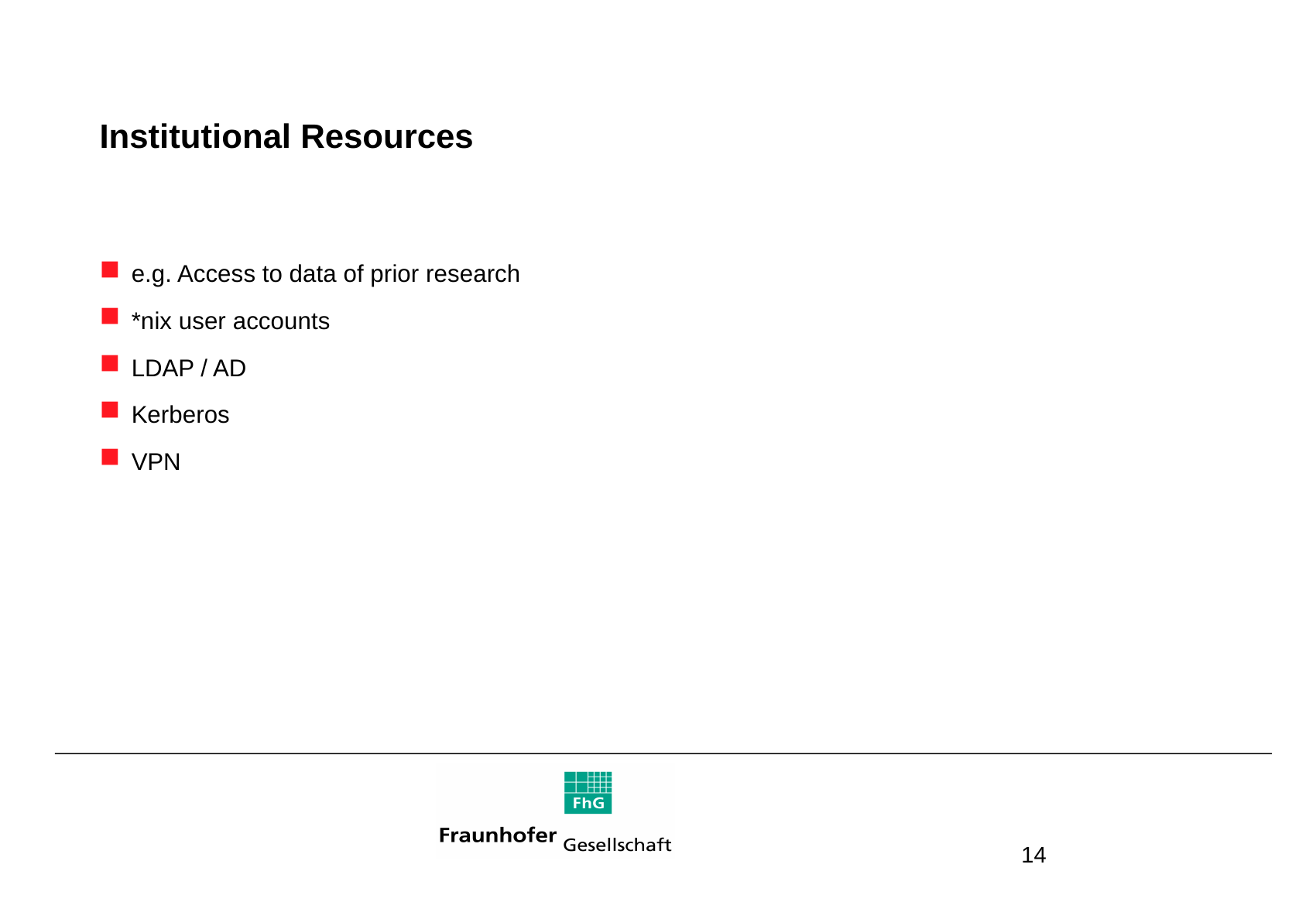

# Institutional Resources

e.g. Access to data of prior research
*nix user accounts
LDAP / AD
Kerberos
VPN
14